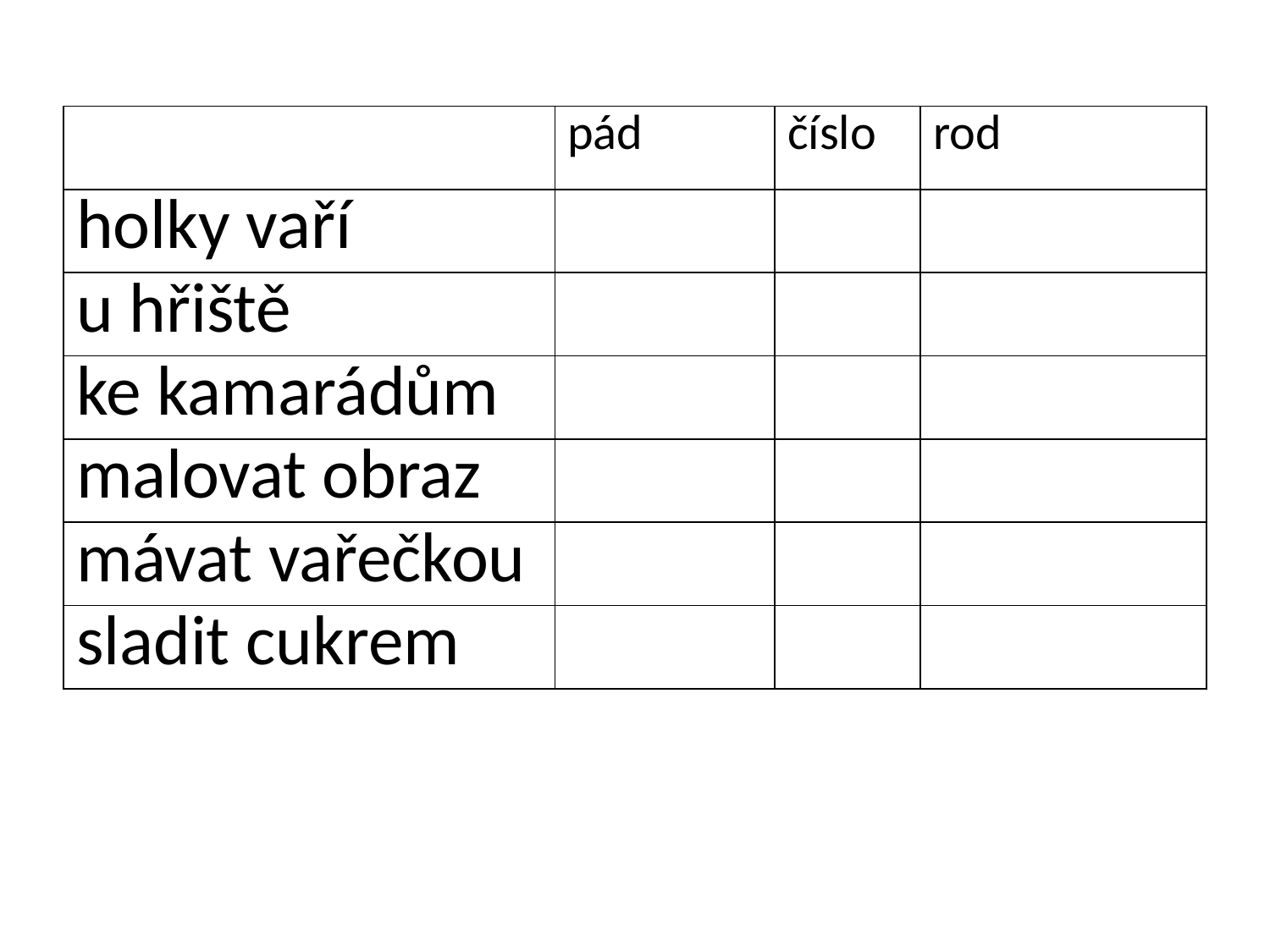

#
|  | pád | číslo | rod |
| --- | --- | --- | --- |
| holky vaří |  |  |  |
| u hřiště |  |  |  |
| ke kamarádům |  |  |  |
| malovat obraz |  |  |  |
| mávat vařečkou |  |  |  |
| sladit cukrem |  |  |  |